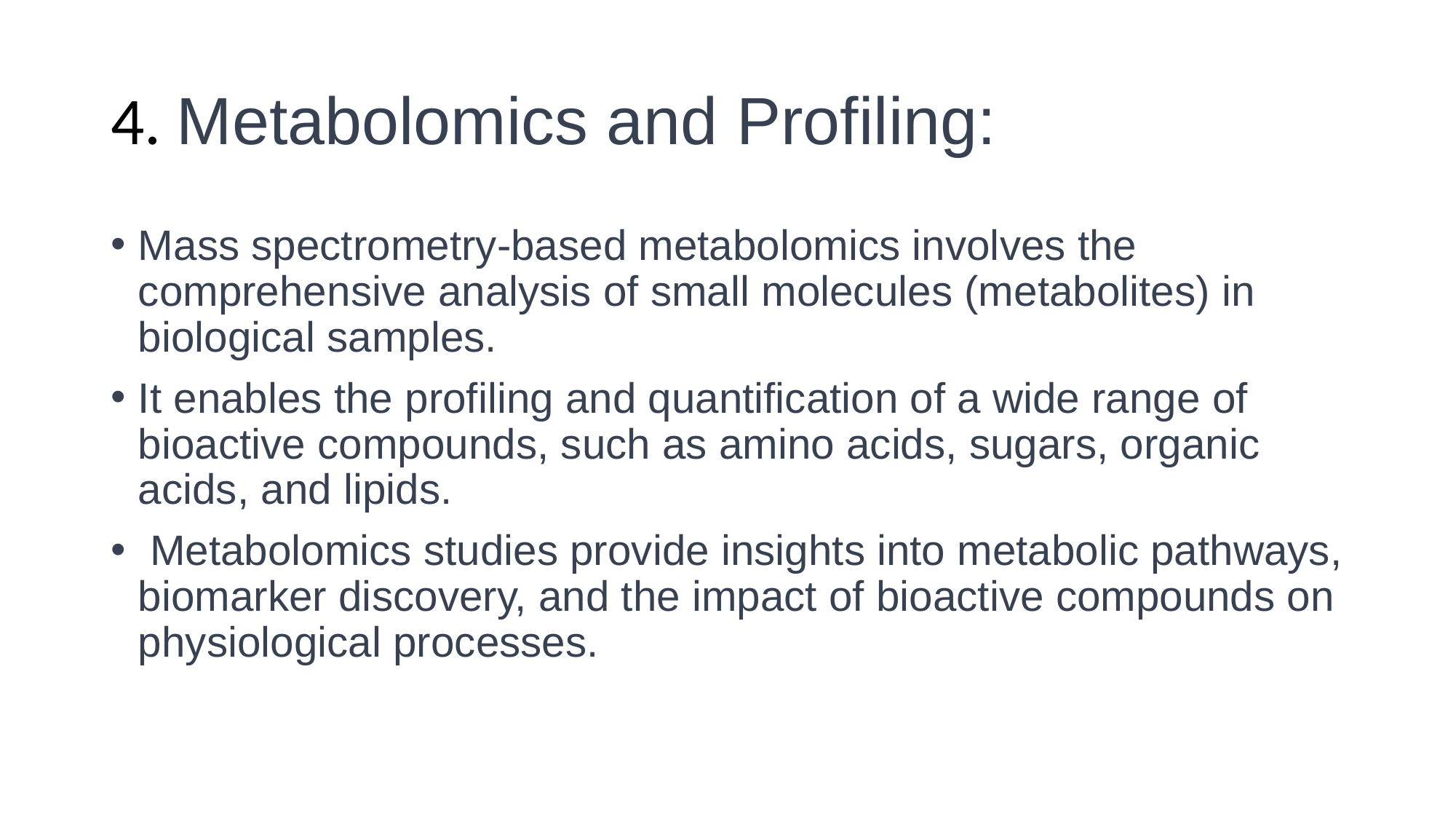

# 4. Metabolomics and Profiling:
Mass spectrometry-based metabolomics involves the comprehensive analysis of small molecules (metabolites) in biological samples.
It enables the profiling and quantification of a wide range of bioactive compounds, such as amino acids, sugars, organic acids, and lipids.
 Metabolomics studies provide insights into metabolic pathways, biomarker discovery, and the impact of bioactive compounds on physiological processes.